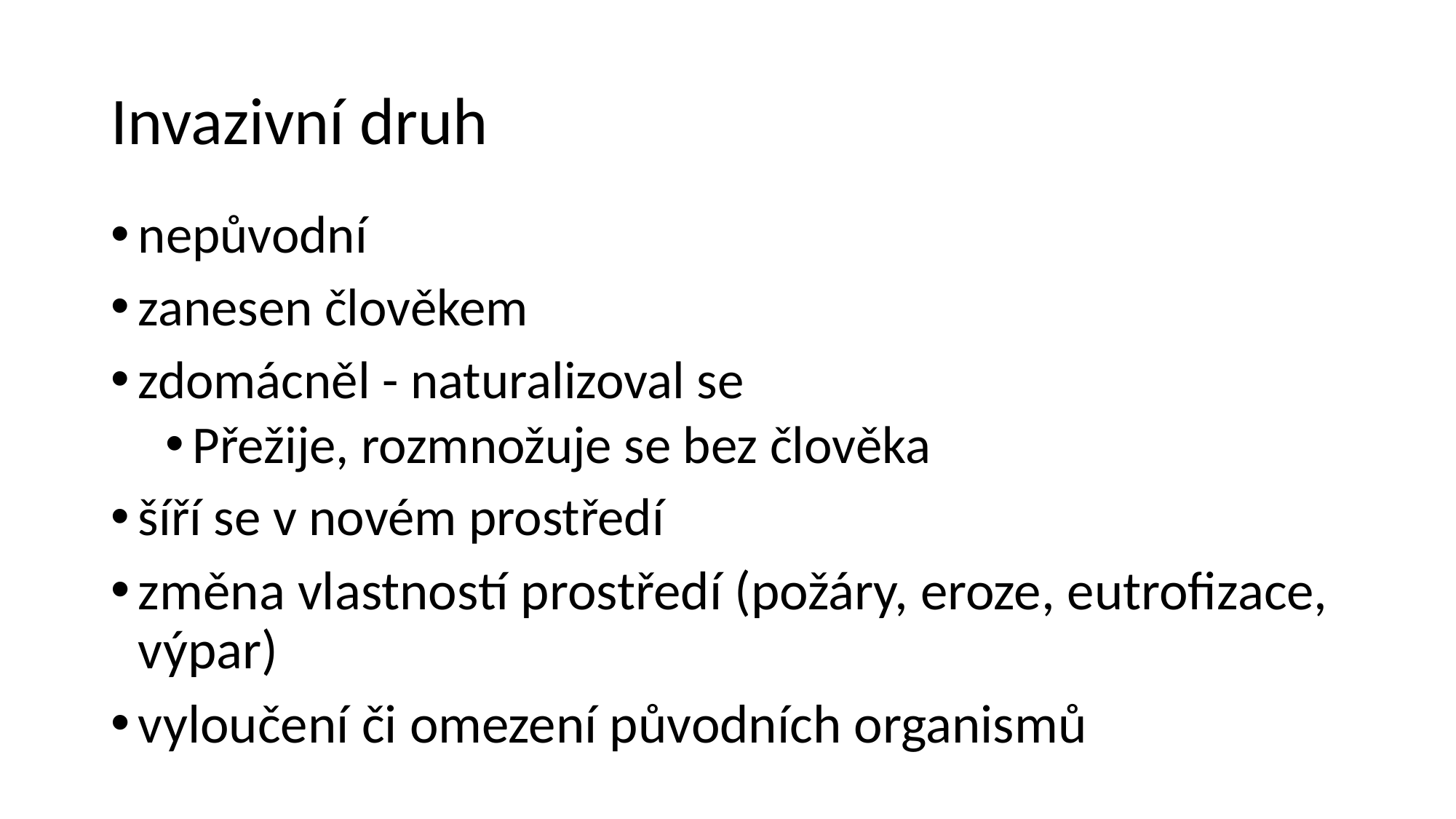

# Invazivní druh
nepůvodní
zanesen člověkem
zdomácněl - naturalizoval se
Přežije, rozmnožuje se bez člověka
šíří se v novém prostředí
změna vlastností prostředí (požáry, eroze, eutrofizace, výpar)
vyloučení či omezení původních organismů